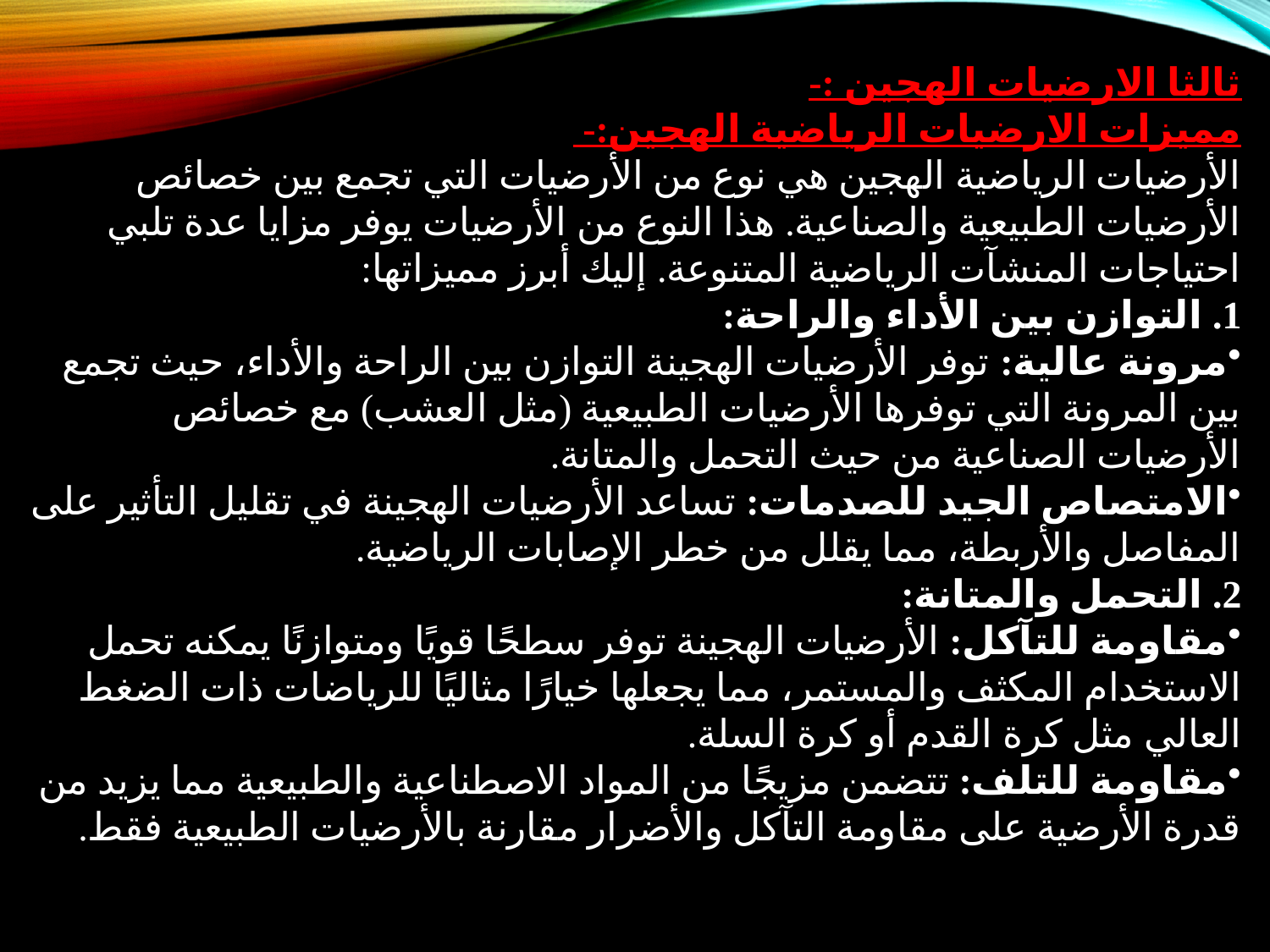

ثالثا الارضيات الهجين :-
مميزات الارضيات الرياضية الهجين:-
الأرضيات الرياضية الهجين هي نوع من الأرضيات التي تجمع بين خصائص الأرضيات الطبيعية والصناعية. هذا النوع من الأرضيات يوفر مزايا عدة تلبي احتياجات المنشآت الرياضية المتنوعة. إليك أبرز مميزاتها:
1. التوازن بين الأداء والراحة:
مرونة عالية: توفر الأرضيات الهجينة التوازن بين الراحة والأداء، حيث تجمع بين المرونة التي توفرها الأرضيات الطبيعية (مثل العشب) مع خصائص الأرضيات الصناعية من حيث التحمل والمتانة.
الامتصاص الجيد للصدمات: تساعد الأرضيات الهجينة في تقليل التأثير على المفاصل والأربطة، مما يقلل من خطر الإصابات الرياضية.
2. التحمل والمتانة:
مقاومة للتآكل: الأرضيات الهجينة توفر سطحًا قويًا ومتوازنًا يمكنه تحمل الاستخدام المكثف والمستمر، مما يجعلها خيارًا مثاليًا للرياضات ذات الضغط العالي مثل كرة القدم أو كرة السلة.
مقاومة للتلف: تتضمن مزيجًا من المواد الاصطناعية والطبيعية مما يزيد من قدرة الأرضية على مقاومة التآكل والأضرار مقارنة بالأرضيات الطبيعية فقط.